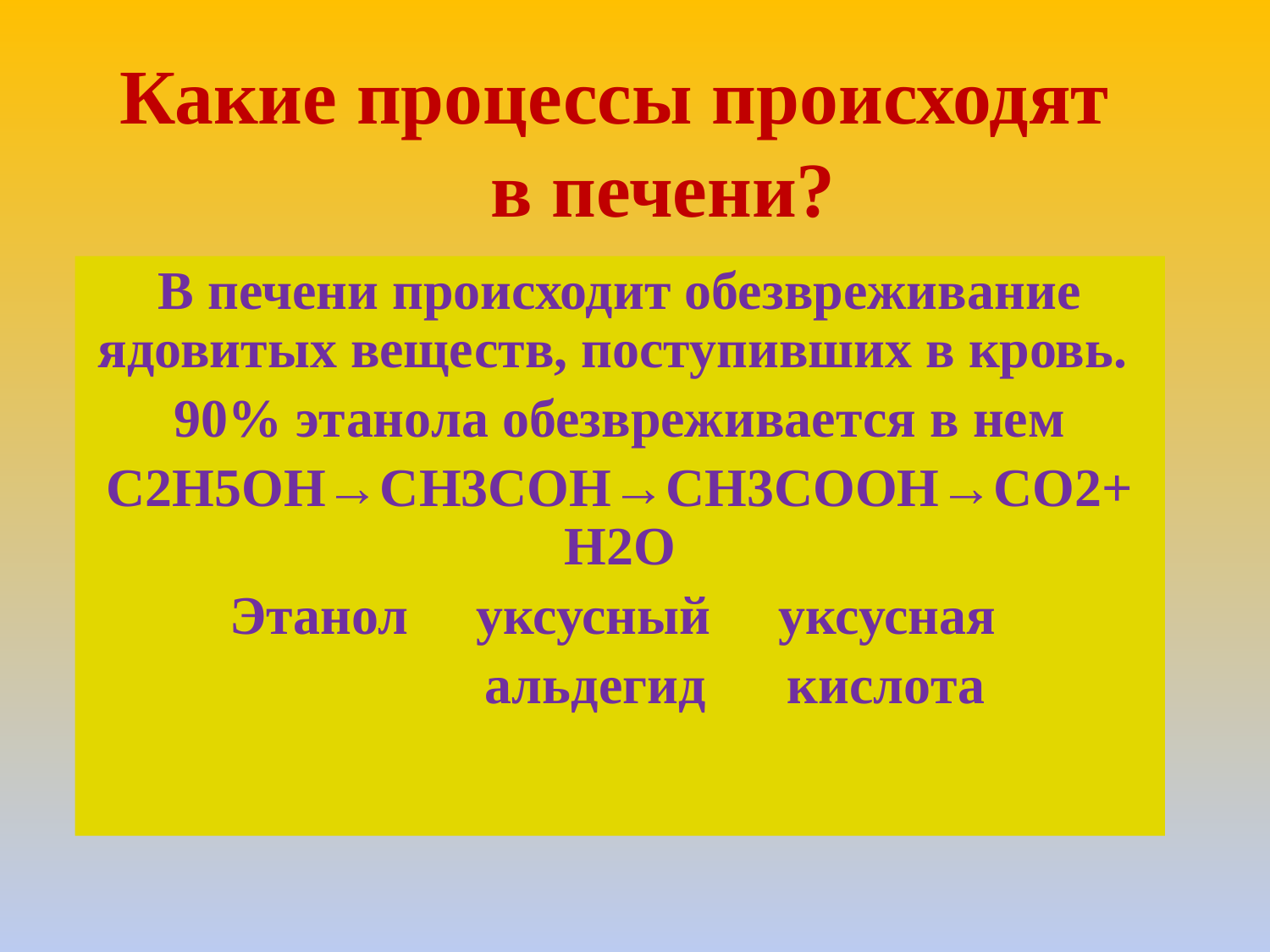

# Какие процессы происходят в печени?
В печени происходит обезвреживание ядовитых веществ, поступивших в кровь.
90% этанола обезвреживается в нем
С2Н5ОН→СН3СОН→СН3СООН→СО2+Н2О
Этанол     уксусный     уксусная
                 альдегид      кислота